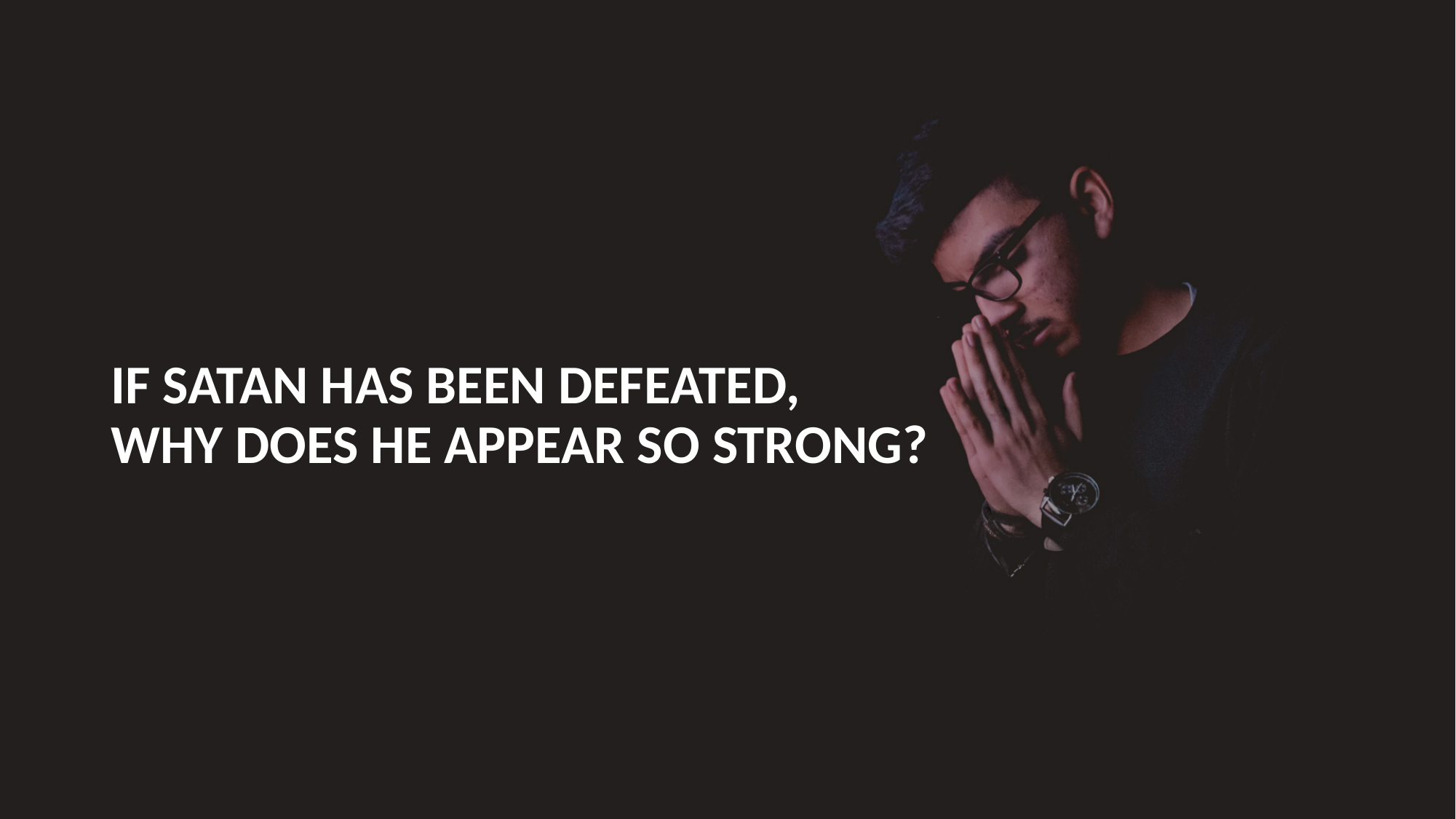

# IF SATAN HAS BEEN DEFEATED, WHY DOES HE APPEAR SO STRONG?